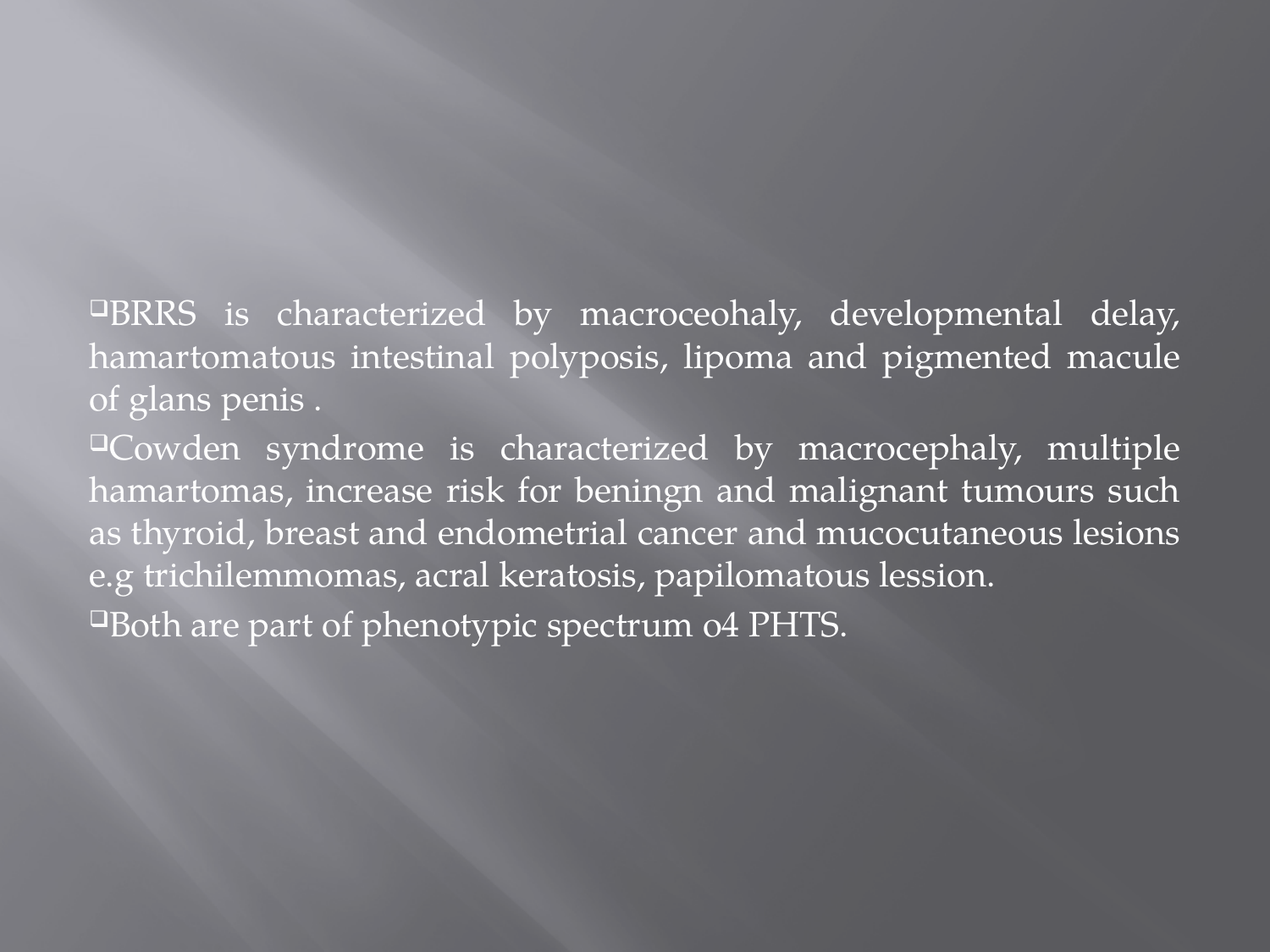

BRRS is characterized by macroceohaly, developmental delay, hamartomatous intestinal polyposis, lipoma and pigmented macule of glans penis .
Cowden syndrome is characterized by macrocephaly, multiple hamartomas, increase risk for beningn and malignant tumours such as thyroid, breast and endometrial cancer and mucocutaneous lesions e.g trichilemmomas, acral keratosis, papilomatous lession.
Both are part of phenotypic spectrum o4 PHTS.